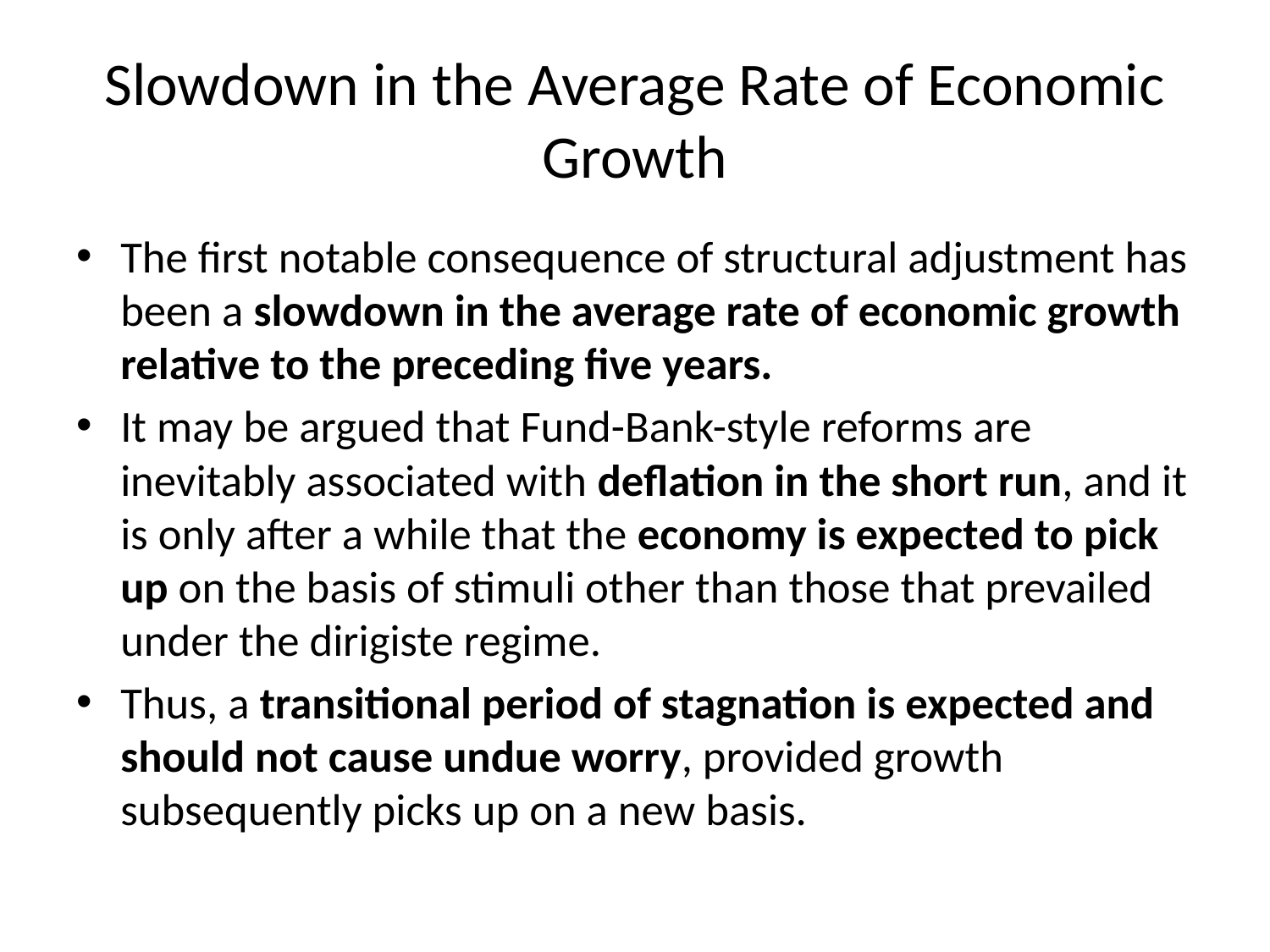

# Slowdown in the Average Rate of Economic Growth
The first notable consequence of structural adjustment has been a slowdown in the average rate of economic growth relative to the preceding five years.
It may be argued that Fund-Bank-style reforms are inevitably associated with deflation in the short run, and it is only after a while that the economy is expected to pick up on the basis of stimuli other than those that prevailed under the dirigiste regime.
Thus, a transitional period of stagnation is expected and should not cause undue worry, provided growth subsequently picks up on a new basis.